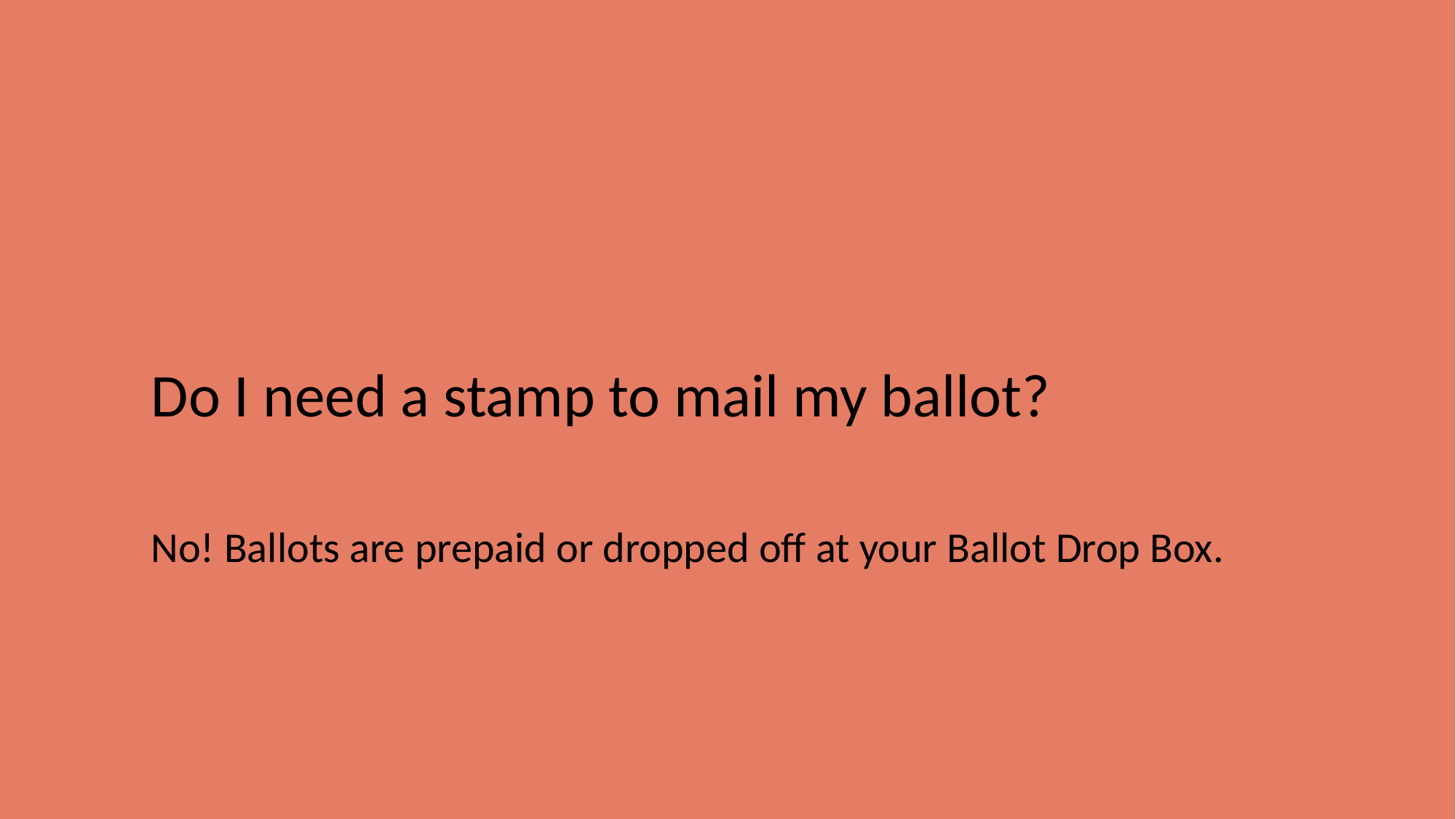

Do I need a stamp to mail my ballot?
No! Ballots are prepaid or dropped off at your Ballot Drop Box.